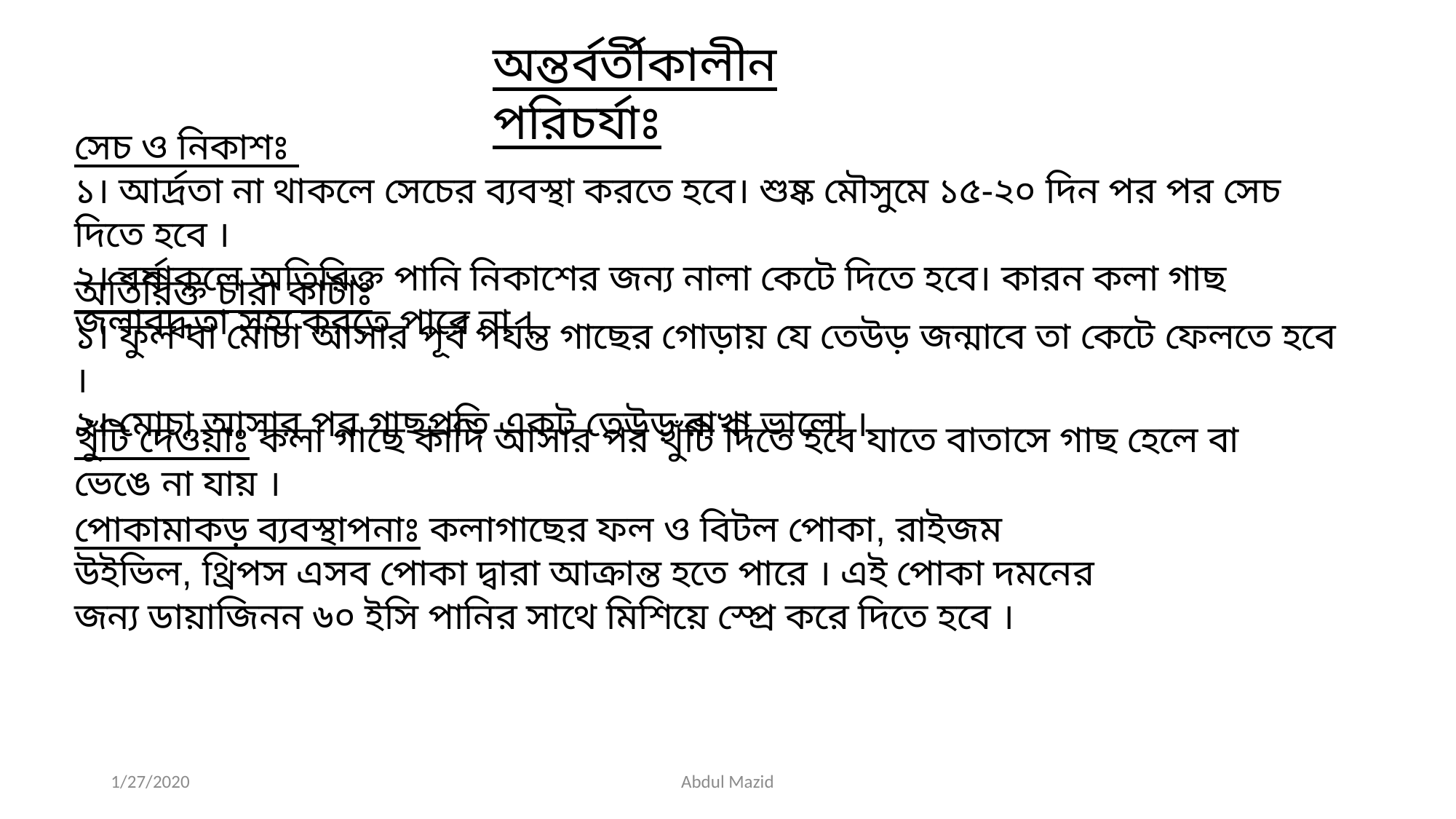

অন্তর্বর্তীকালীন পরিচর্যাঃ
সেচ ও নিকাশঃ
১। আর্দ্রতা না থাকলে সেচের ব্যবস্থা করতে হবে। শুষ্ক মৌসুমে ১৫-২০ দিন পর পর সেচ দিতে হবে ।
২। বর্ষাকলে অতিরিক্ত পানি নিকাশের জন্য নালা কেটে দিতে হবে। কারন কলা গাছ জলাবদ্ধতা সহ্য করতে পারে না ।
অতিরিক্ত চারা কাটাঃ
১। ফুল বা মোচা আসার পূর্ব পর্যন্ত গাছের গোড়ায় যে তেউড় জন্মাবে তা কেটে ফেলতে হবে ।
২। মোচা আসার পর গাছপ্রতি একট তেউড় রাখা ভালো ।
খুঁটি দেওয়াঃ কলা গাছে কাদি আসার পর খুঁটি দিতে হবে যাতে বাতাসে গাছ হেলে বা ভেঙে না যায় ।
পোকামাকড় ব্যবস্থাপনাঃ কলাগাছের ফল ও বিটল পোকা, রাইজম উইভিল, থ্রিপস এসব পোকা দ্বারা আক্রান্ত হতে পারে । এই পোকা দমনের জন্য ডায়াজিনন ৬০ ইসি পানির সাথে মিশিয়ে স্প্রে করে দিতে হবে ।
1/27/2020
Abdul Mazid